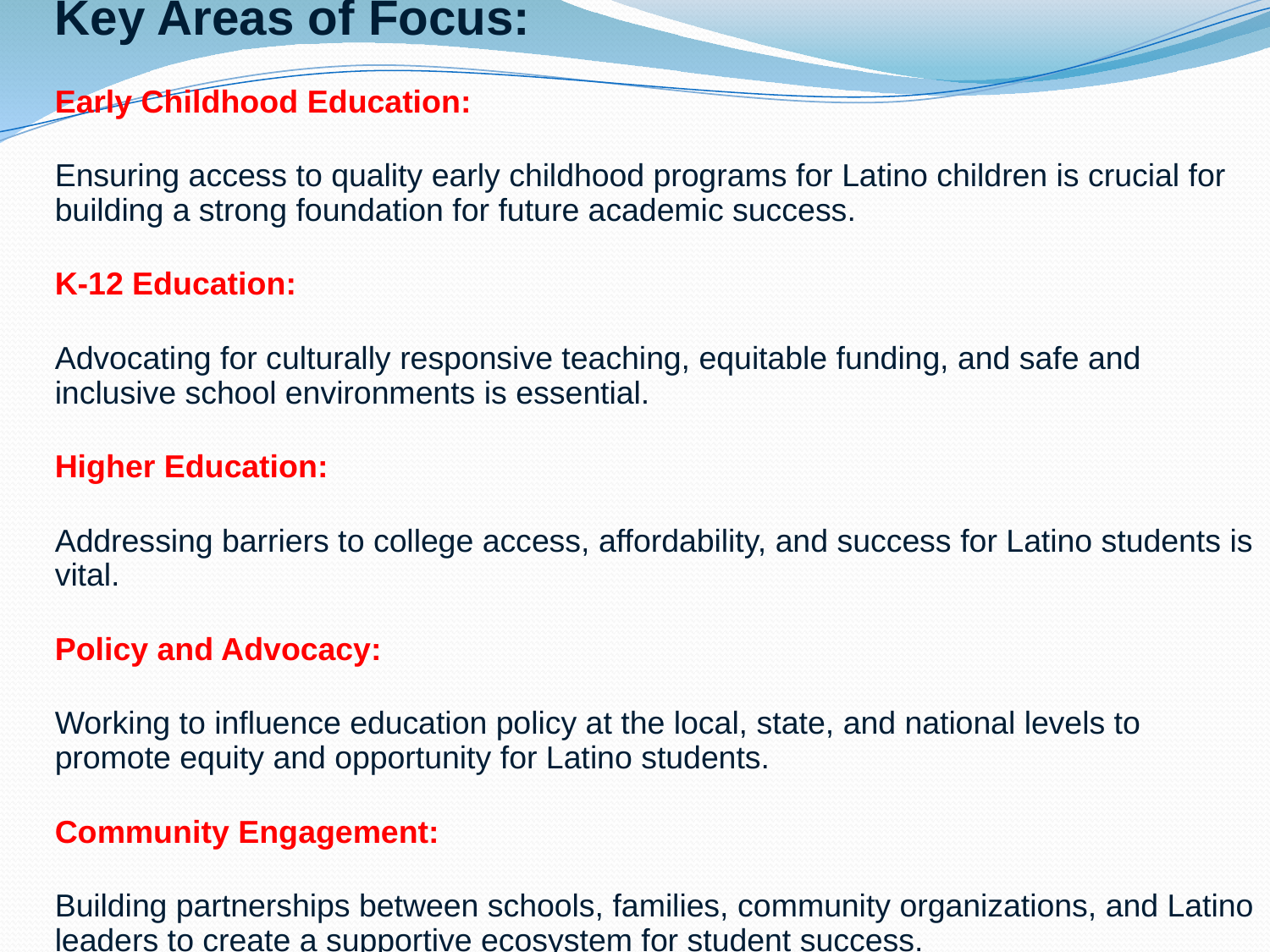

Key Areas of Focus:
Early Childhood Education:
Ensuring access to quality early childhood programs for Latino children is crucial for building a strong foundation for future academic success.
K-12 Education:
Advocating for culturally responsive teaching, equitable funding, and safe and inclusive school environments is essential.
Higher Education:
Addressing barriers to college access, affordability, and success for Latino students is vital.
Policy and Advocacy:
Working to influence education policy at the local, state, and national levels to promote equity and opportunity for Latino students.
Community Engagement:
Building partnerships between schools, families, community organizations, and Latino leaders to create a supportive ecosystem for student success.